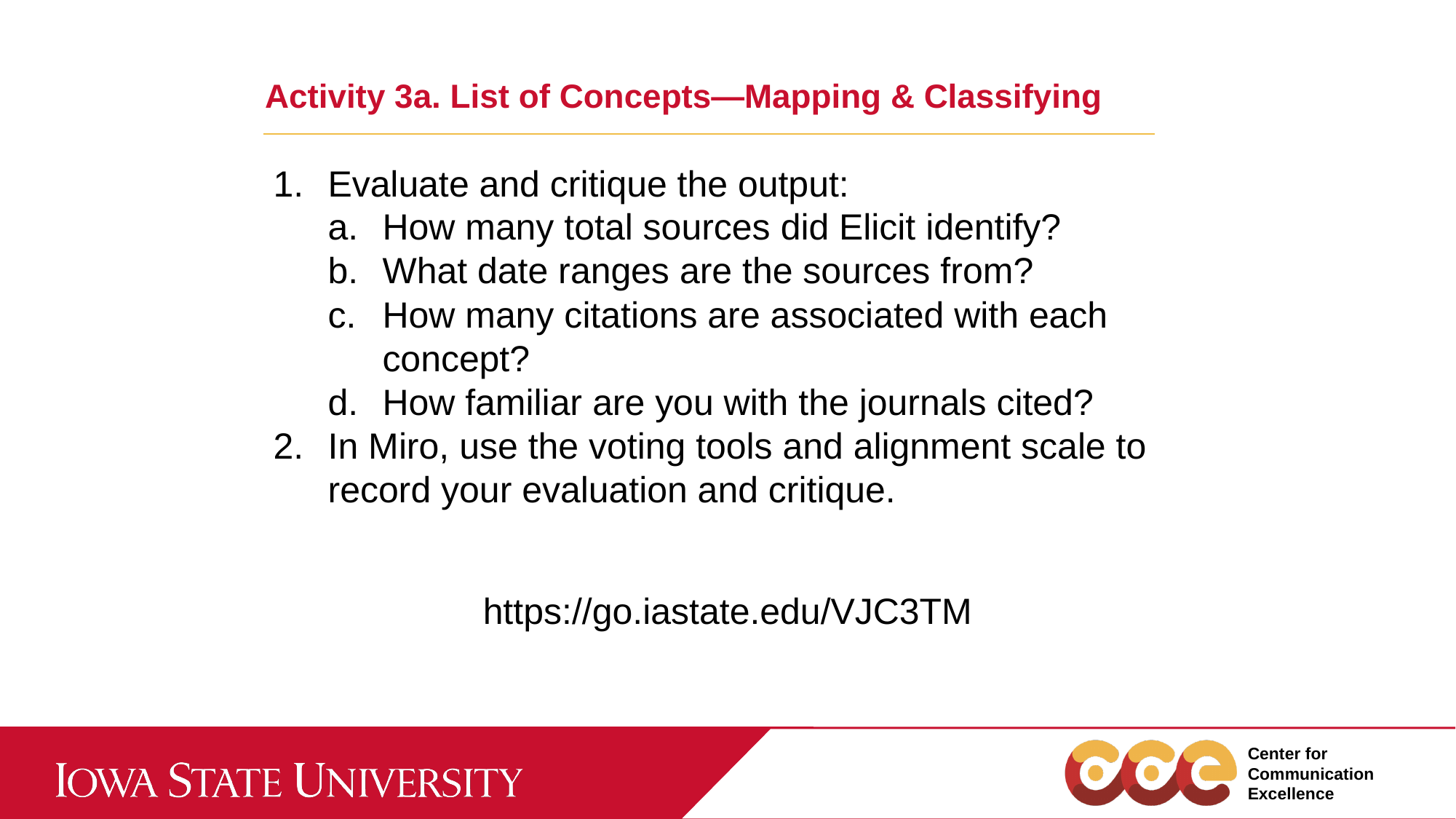

Activity 3a. List of Concepts—Mapping & Classifying

Evaluate and critique the output:
How many total sources did Elicit identify?
What date ranges are the sources from?
How many citations are associated with each concept?
How familiar are you with the journals cited?
In Miro, use the voting tools and alignment scale to record your evaluation and critique.
https://go.iastate.edu/VJC3TM